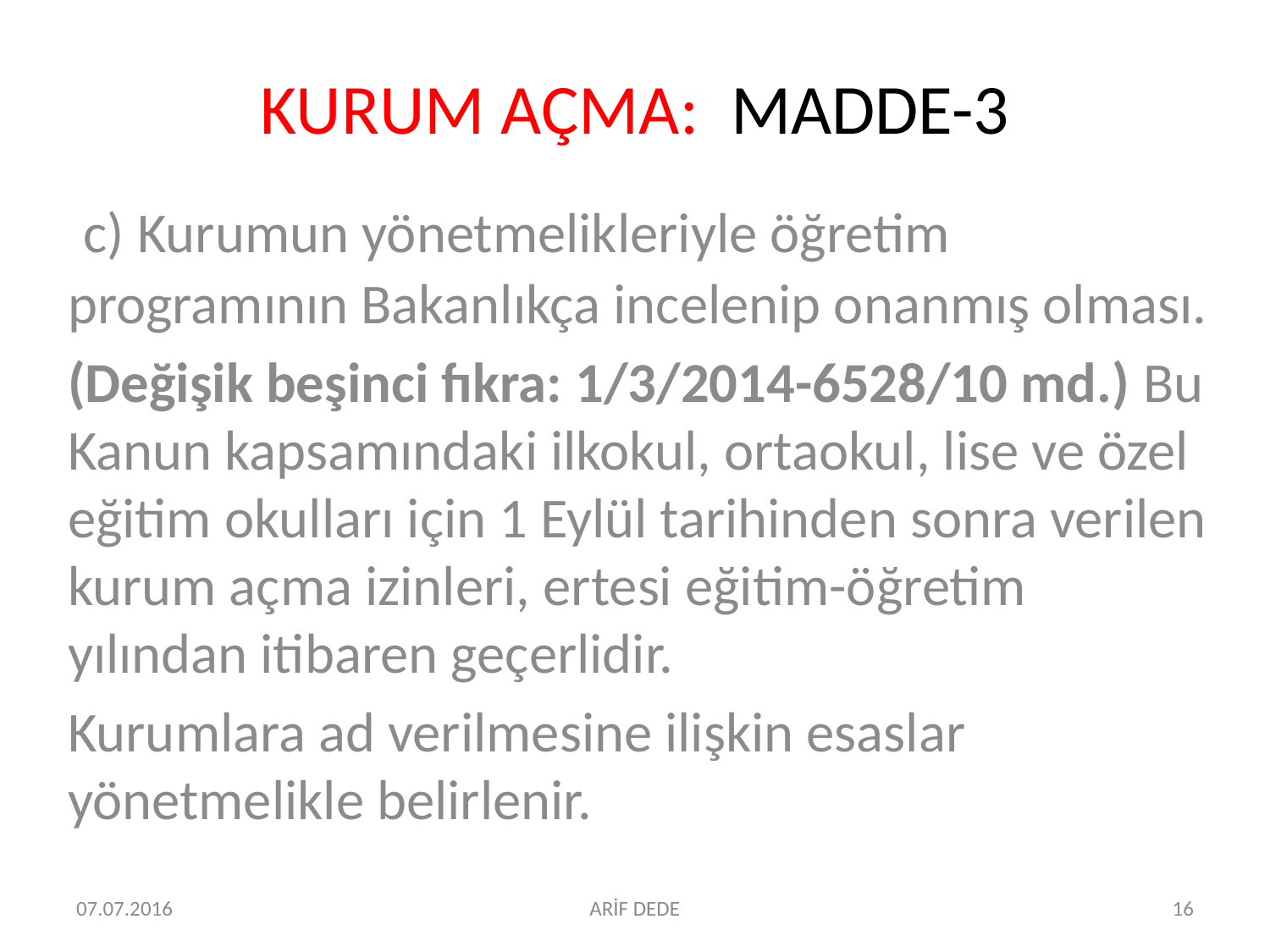

# KURUM AÇMA:  MADDE-3
 c) Kurumun yönetmelikleriyle öğretim programının Bakanlıkça incelenip onanmış olması.
(Değişik beşinci fıkra: 1/3/2014-6528/10 md.) Bu Kanun kapsamındaki ilkokul, ortaokul, lise ve özel eğitim okulları için 1 Eylül tarihinden sonra verilen kurum açma izinleri, ertesi eğitim-öğretim yılından itibaren geçerlidir.
Kurumlara ad verilmesine ilişkin esaslar yönetmelikle belirlenir.

07.07.2016
ARİF DEDE
16